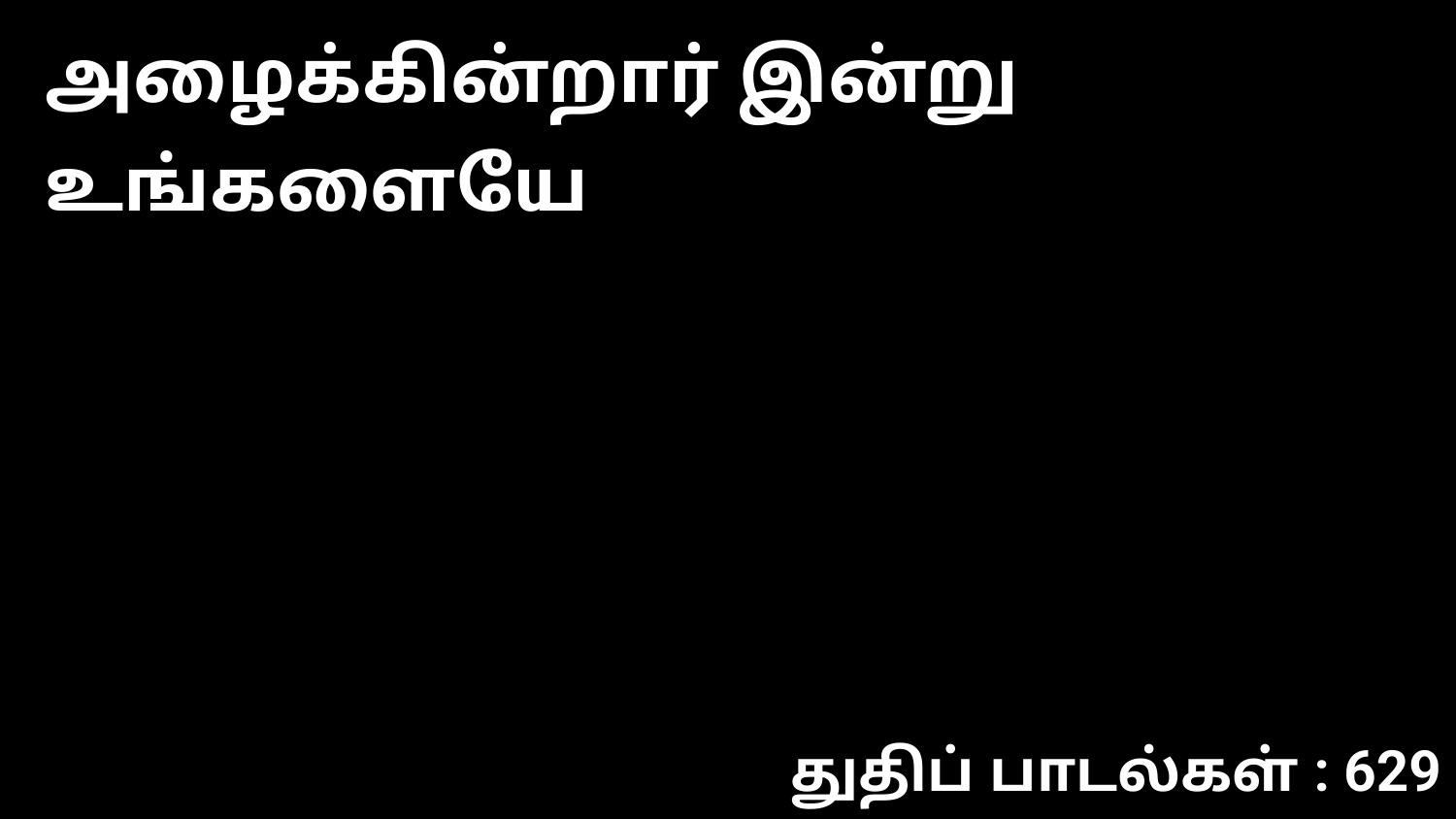

அழைக்கின்றார் இன்று உங்களையே
துதிப் பாடல்கள் : 629